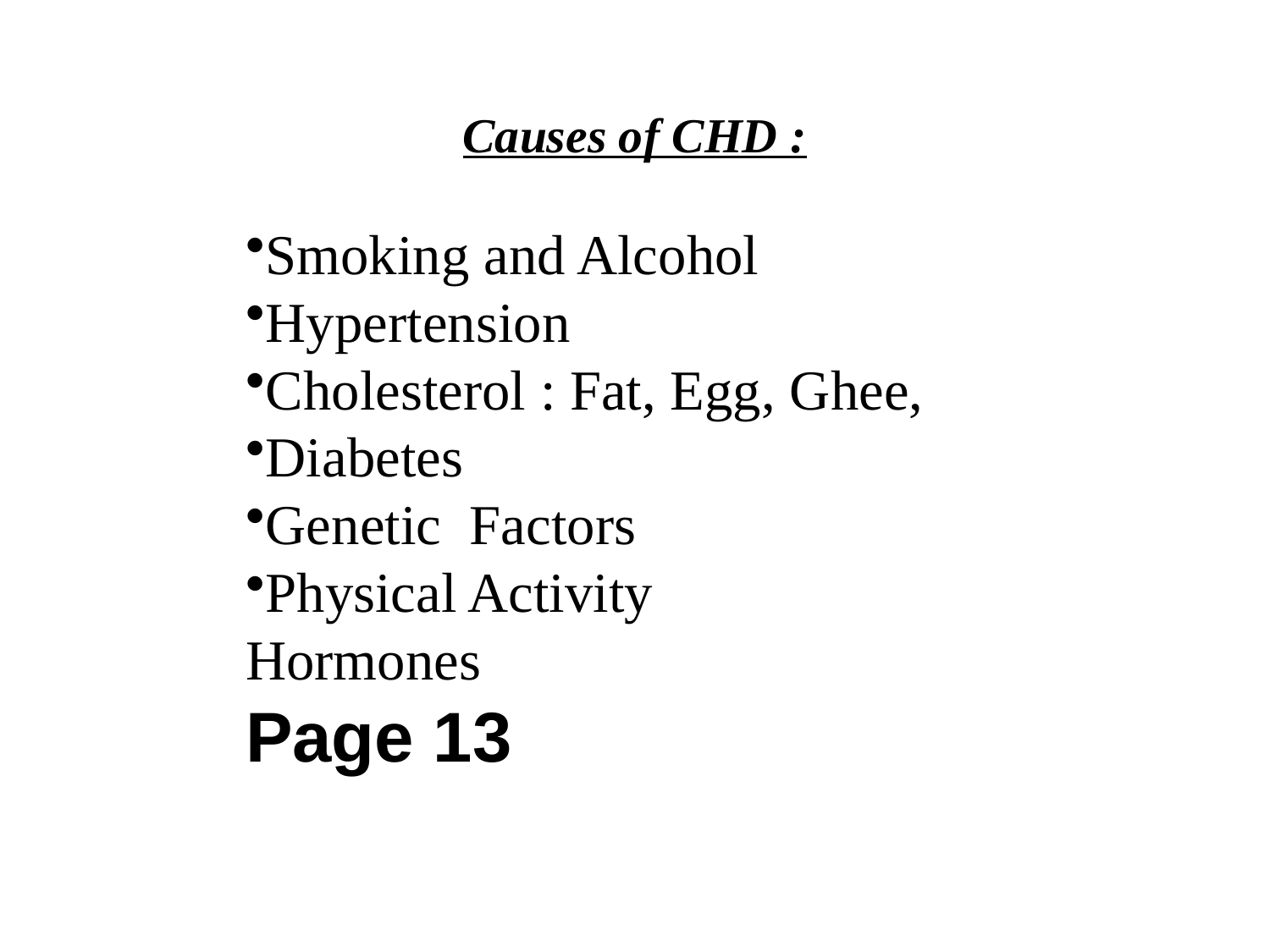

# Causes of CHD :
Smoking and Alcohol
Hypertension
Cholesterol : Fat, Egg, Ghee,
Diabetes
Genetic  Factors
Physical Activity
Hormones
Page 13